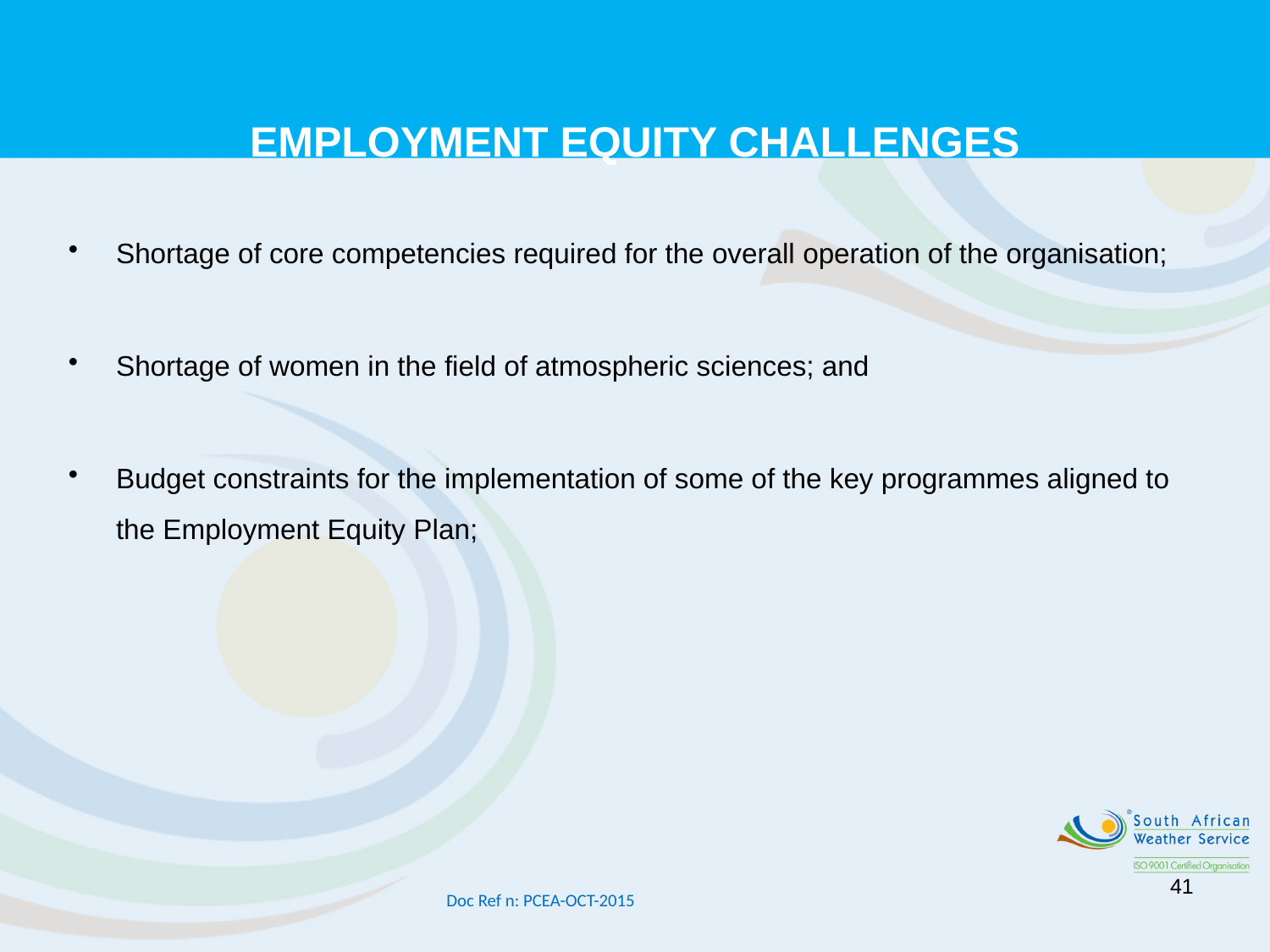

CHALLENGES  - EMPLOYMENT EQUITY
EMPLOYMENT EQUITY CHALLENGES

Shortage of core competencies required for the overall operation of the organisation;

Shortage of women in the field of atmospheric sciences; and

Budget constraints for the implementation of some of the key programmes aligned to the Employment Equity Plan;

Doc Ref n: PCEA-OCT-2015
41